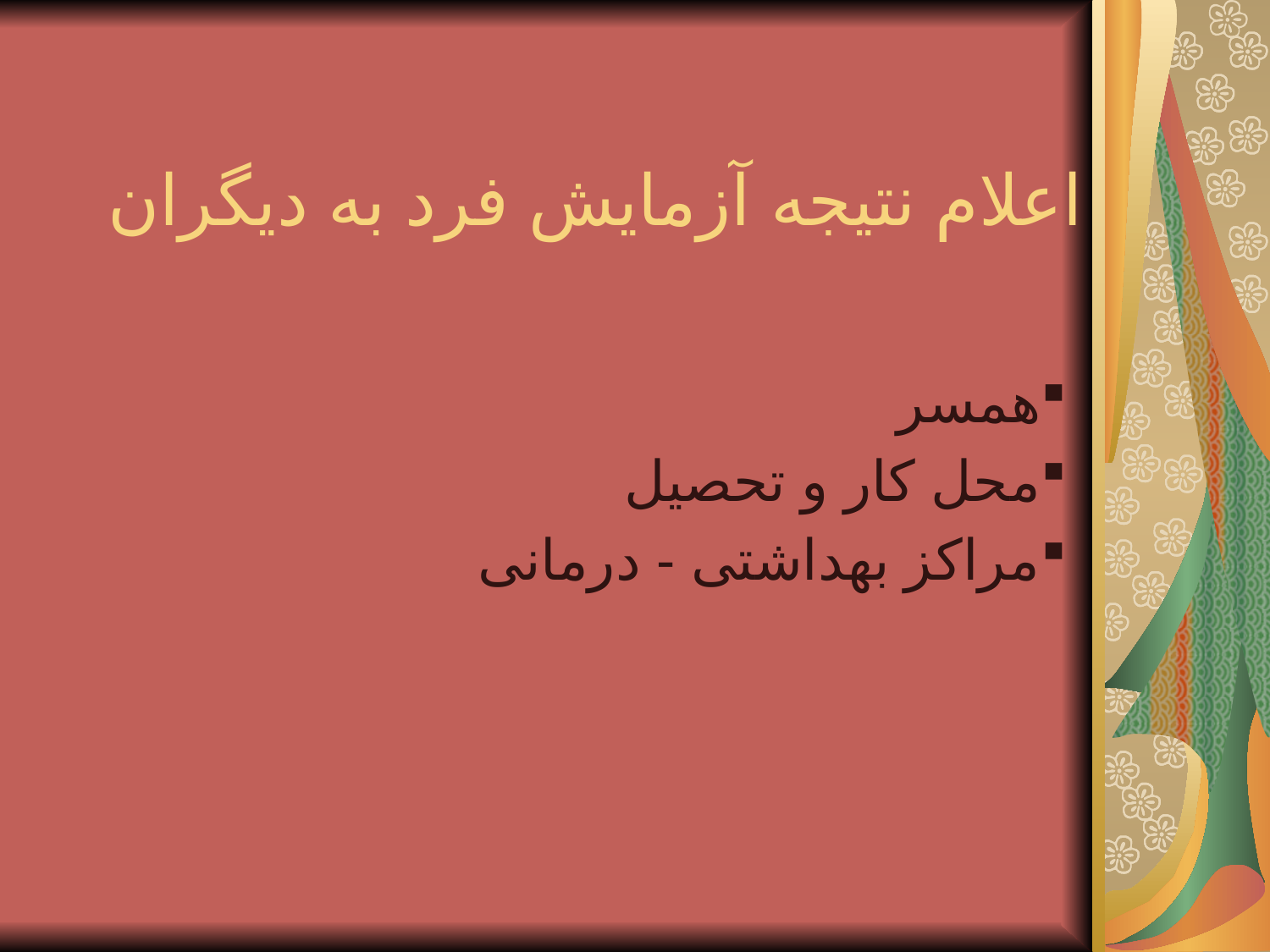

# اعلام نتیجه آزمایش فرد به دیگران
همسر
محل کار و تحصیل
مراکز بهداشتی - درمانی